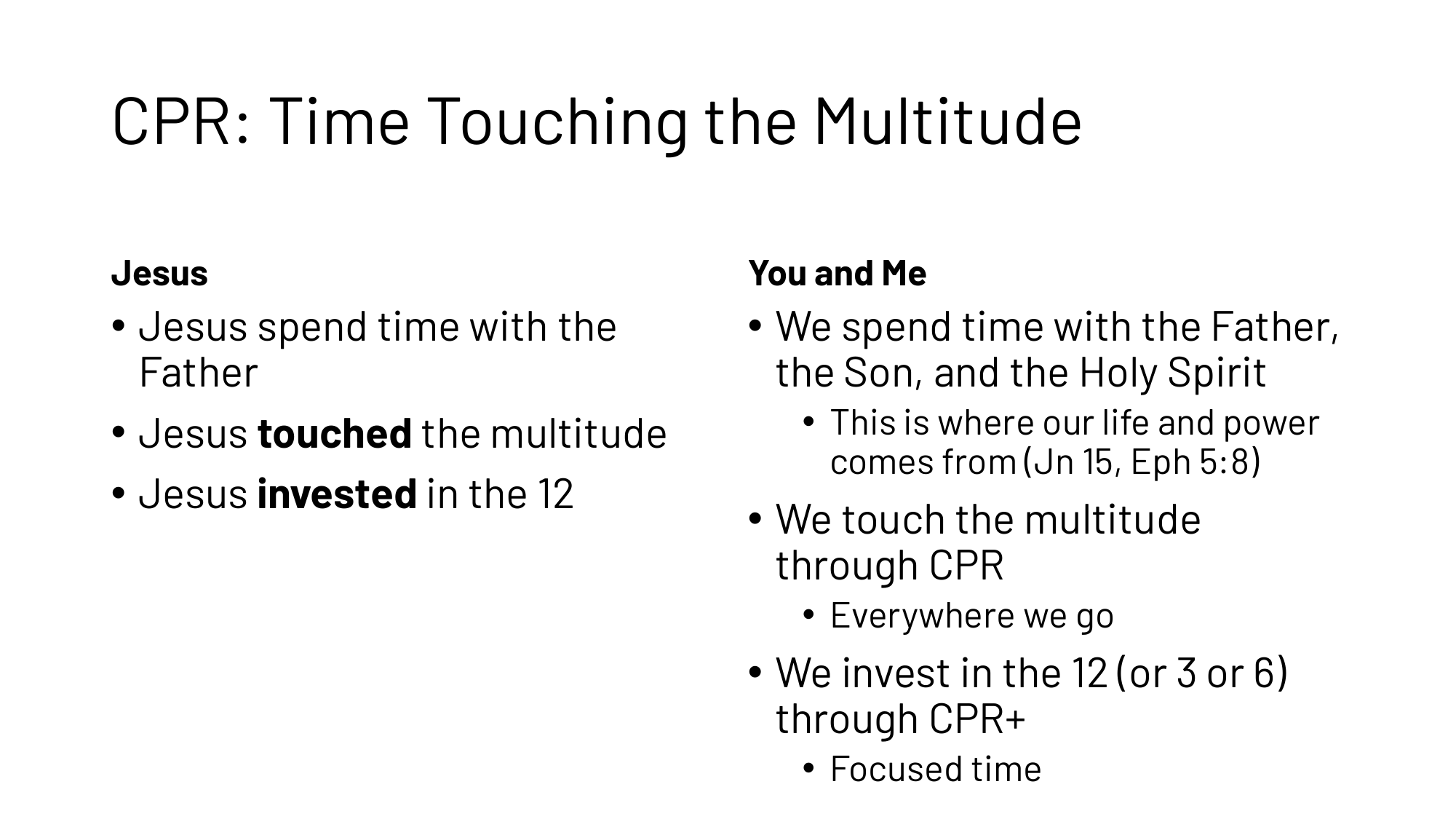

# CPR: Time Touching the Multitude
Jesus
You and Me
We spend time with the Father, the Son, and the Holy Spirit
This is where our life and power comes from (Jn 15, Eph 5:8)
We touch the multitude through CPR
Everywhere we go
We invest in the 12 (or 3 or 6) through CPR+
Focused time
Jesus spend time with the Father
Jesus touched the multitude
Jesus invested in the 12